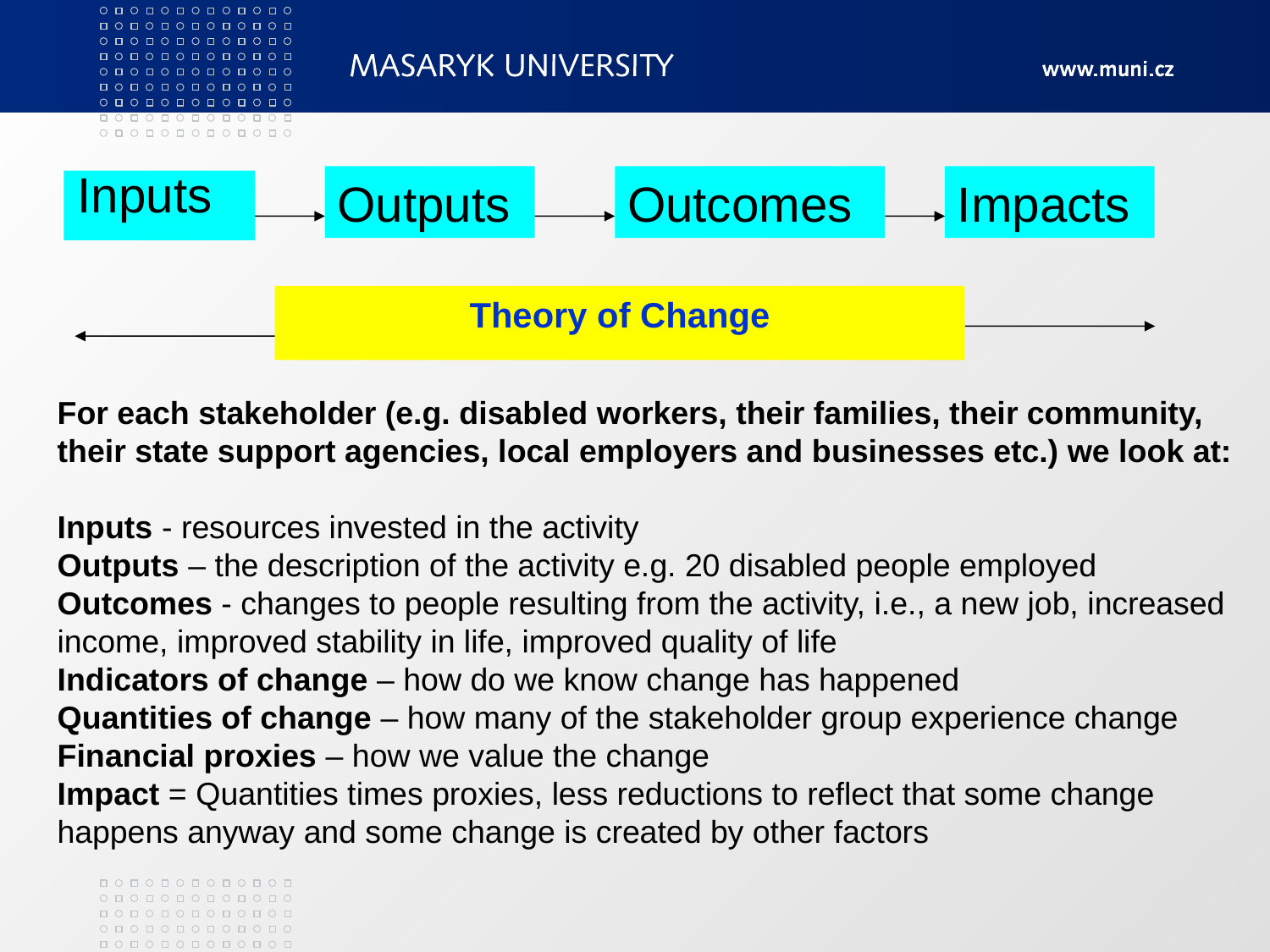

Outputs
Outcomes
Impacts
 Inputs

Theory of Change

For each stakeholder (e.g. disabled workers, their families, their community, their state support agencies, local employers and businesses etc.) we look at:

Inputs - resources invested in the activity
Outputs – the description of the activity e.g. 20 disabled people employed
Outcomes - changes to people resulting from the activity, i.e., a new job, increased income, improved stability in life, improved quality of life
Indicators of change – how do we know change has happened
Quantities of change – how many of the stakeholder group experience change
Financial proxies – how we value the change
Impact = Quantities times proxies, less reductions to reflect that some change happens anyway and some change is created by other factors